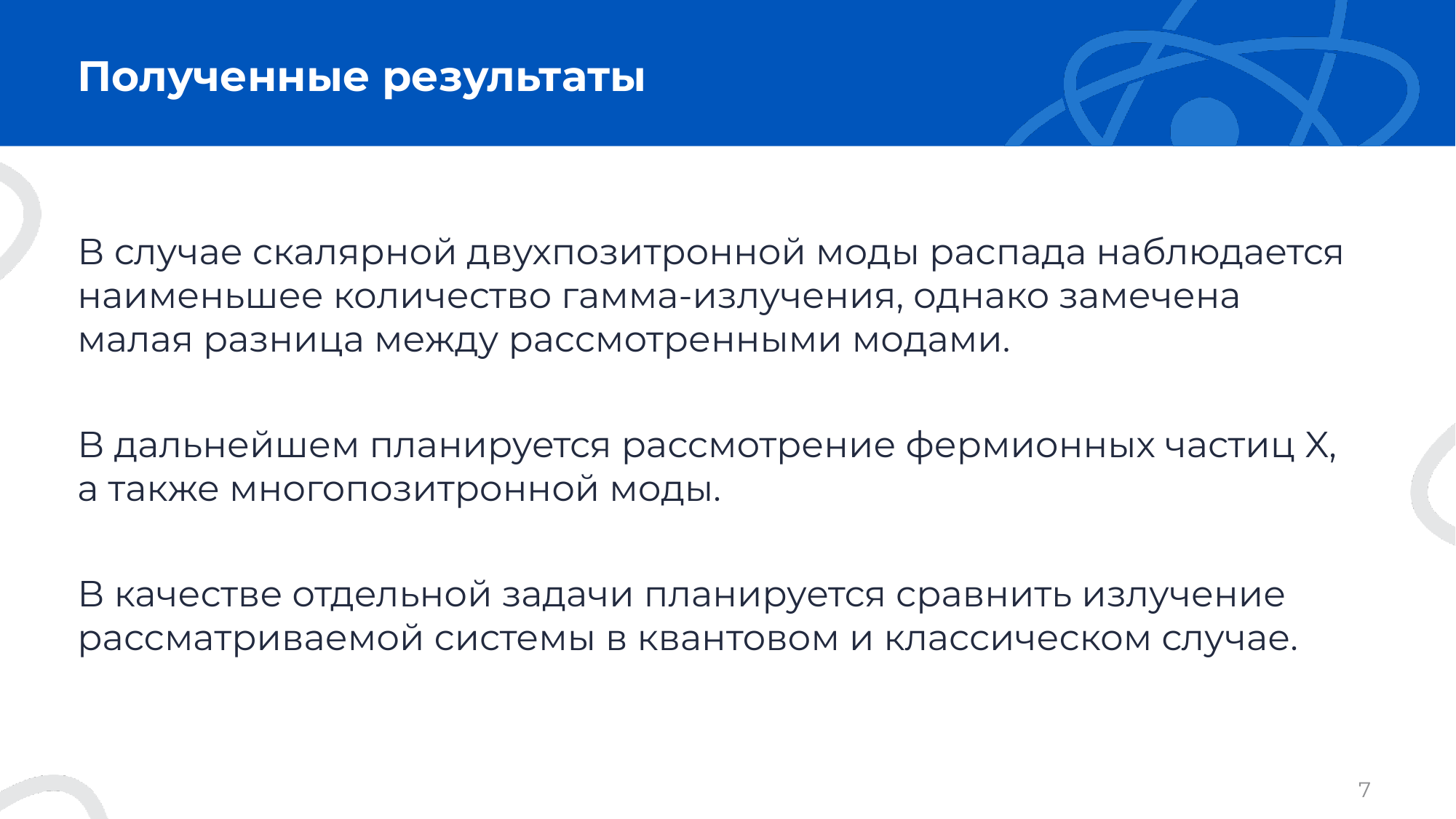

# Полученные результаты
В случае скалярной двухпозитронной моды распада наблюдается наименьшее количество гамма-излучения, однако замечена малая разница между рассмотренными модами.

В дальнейшем планируется рассмотрение фермионных частиц X, а также многопозитронной моды.

В качестве отдельной задачи планируется сравнить излучение рассматриваемой системы в квантовом и классическом случае.